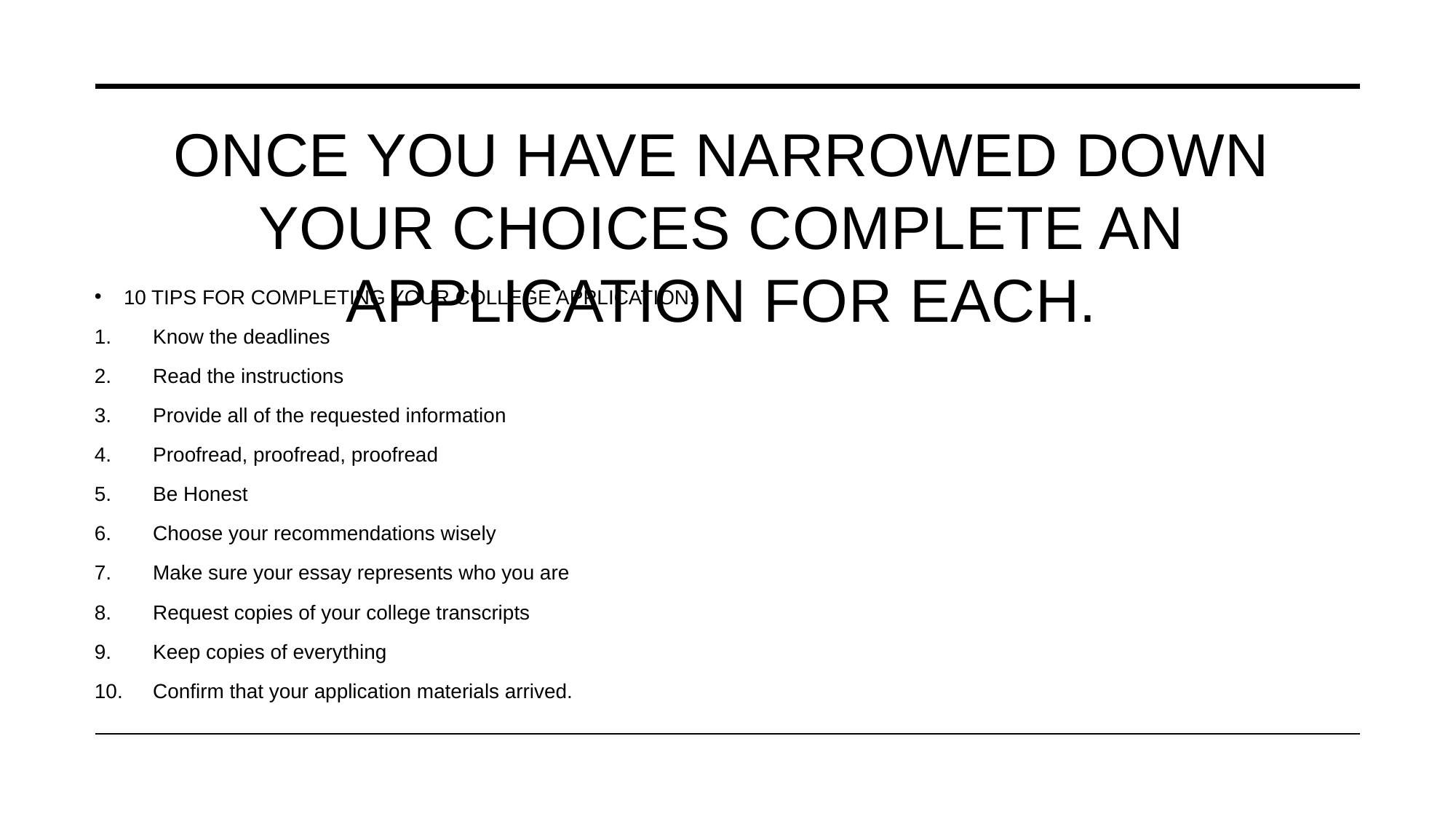

# ONCE YOU HAVE NARROWED DOWN YOUR CHOICES COMPLETE AN APPLICATION FOR EACH.
10 TIPS FOR COMPLETING YOUR COLLEGE APPLICATION:
Know the deadlines
Read the instructions
Provide all of the requested information
Proofread, proofread, proofread
Be Honest
Choose your recommendations wisely
Make sure your essay represents who you are
Request copies of your college transcripts
Keep copies of everything
Confirm that your application materials arrived.